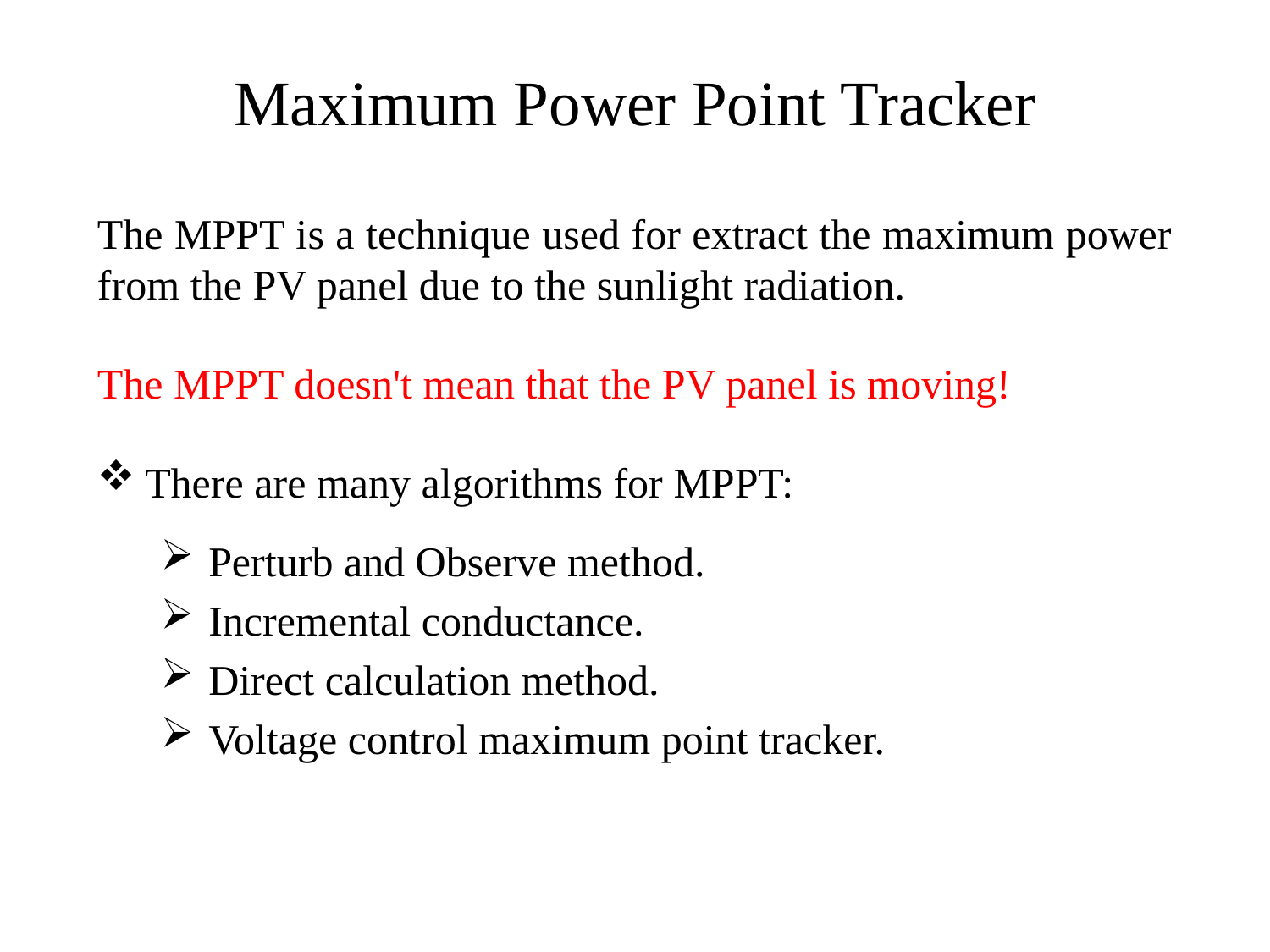

# Maximum Power Point Tracker
The MPPT is a technique used for extract the maximum power from the PV panel due to the sunlight radiation.

The MPPT doesn't mean that the PV panel is moving!

There are many algorithms for MPPT:

Perturb and Observe method.
Incremental conductance.
Direct calculation method.
Voltage control maximum point tracker.